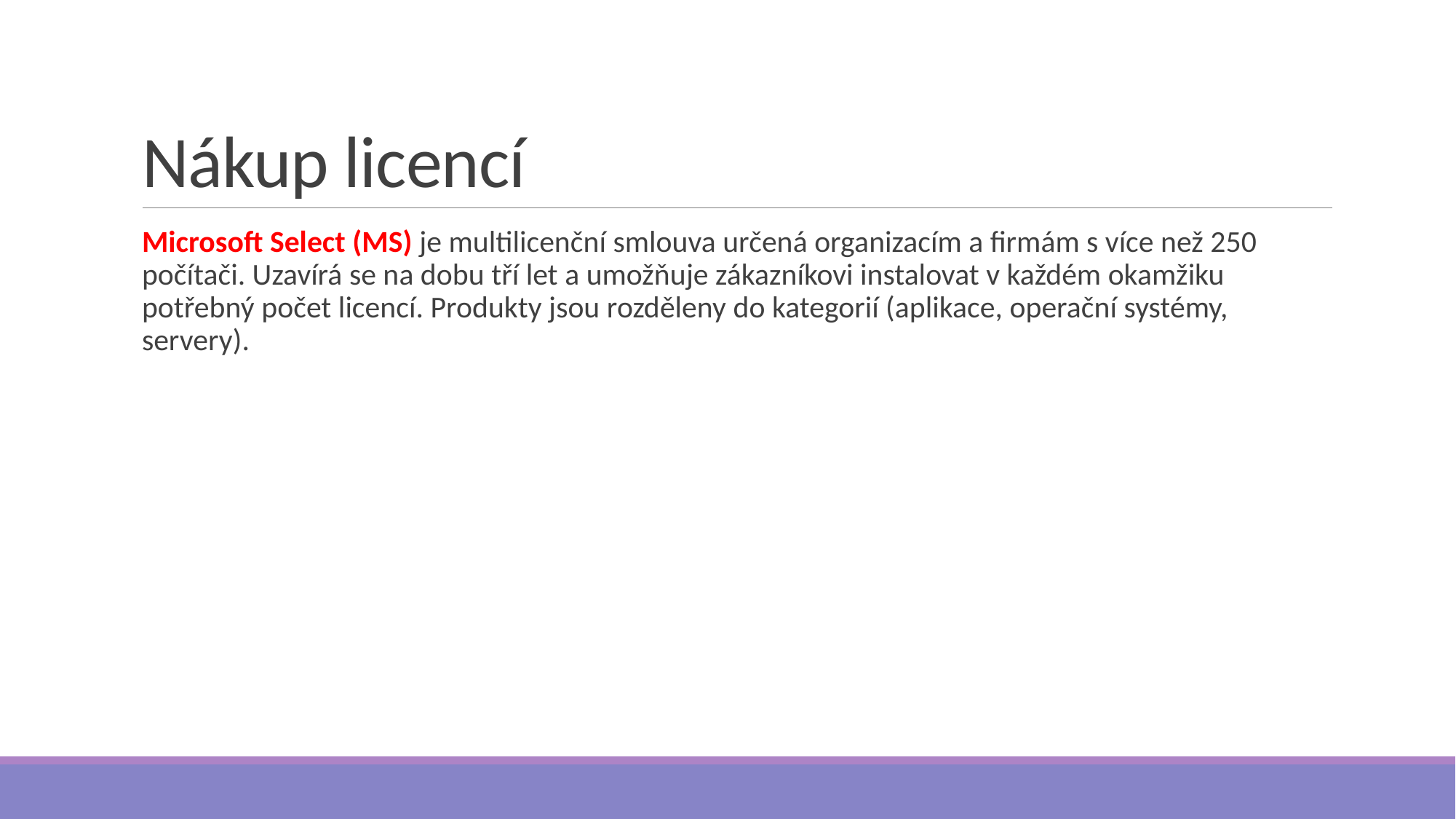

# Nákup licencí
Microsoft Select (MS) je multilicenční smlouva určená organizacím a firmám s více než 250 počítači. Uzavírá se na dobu tří let a umožňuje zákazníkovi instalovat v každém okamžiku potřebný počet licencí. Produkty jsou rozděleny do kategorií (aplikace, operační systémy, servery).